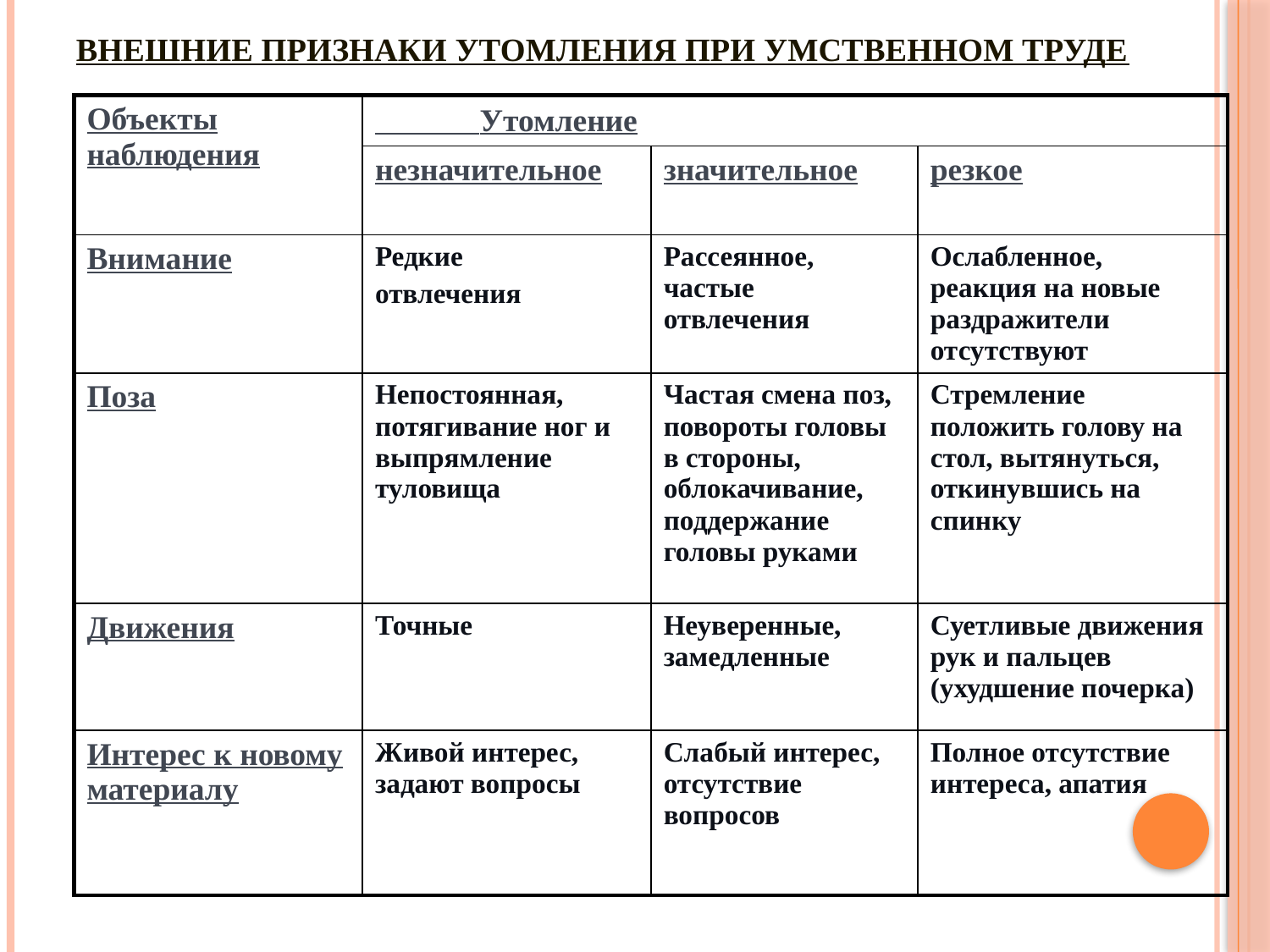

# Внешние признаки утомления при умственном труде
| Объекты наблюдения | Утомление |  |  |
| --- | --- | --- | --- |
|  | незначительное | значительное | резкое |
| Внимание | Редкие отвлечения | Рассеянное, частые отвлечения | Ослабленное, реакция на новые раздражители отсутствуют |
| Поза | Непостоянная, потягивание ног и выпрямление туловища | Частая смена поз, повороты головы в стороны, облокачивание, поддержание головы руками | Стремление положить голову на стол, вытянуться, откинувшись на спинку |
| Движения | Точные | Неуверенные, замедленные | Суетливые движения рук и пальцев (ухудшение почерка) |
| Интерес к новому материалу | Живой интерес, задают вопросы | Слабый интерес, отсутствие вопросов | Полное отсутствие интереса, апатия |